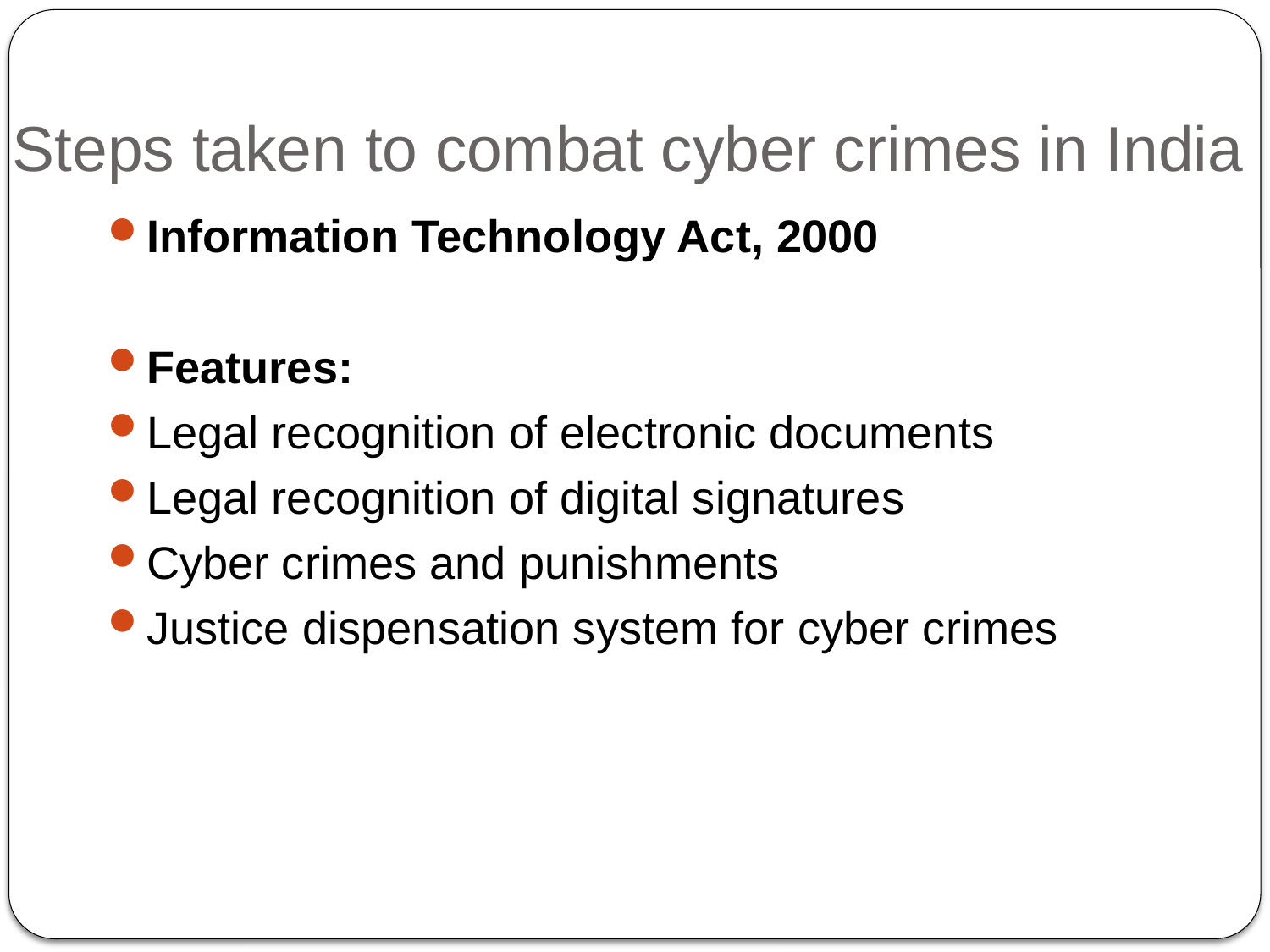

# Steps taken to combat cyber crimes in India
Information Technology Act, 2000

Features:
Legal recognition of electronic documents
Legal recognition of digital signatures
Cyber crimes and punishments
Justice dispensation system for cyber crimes